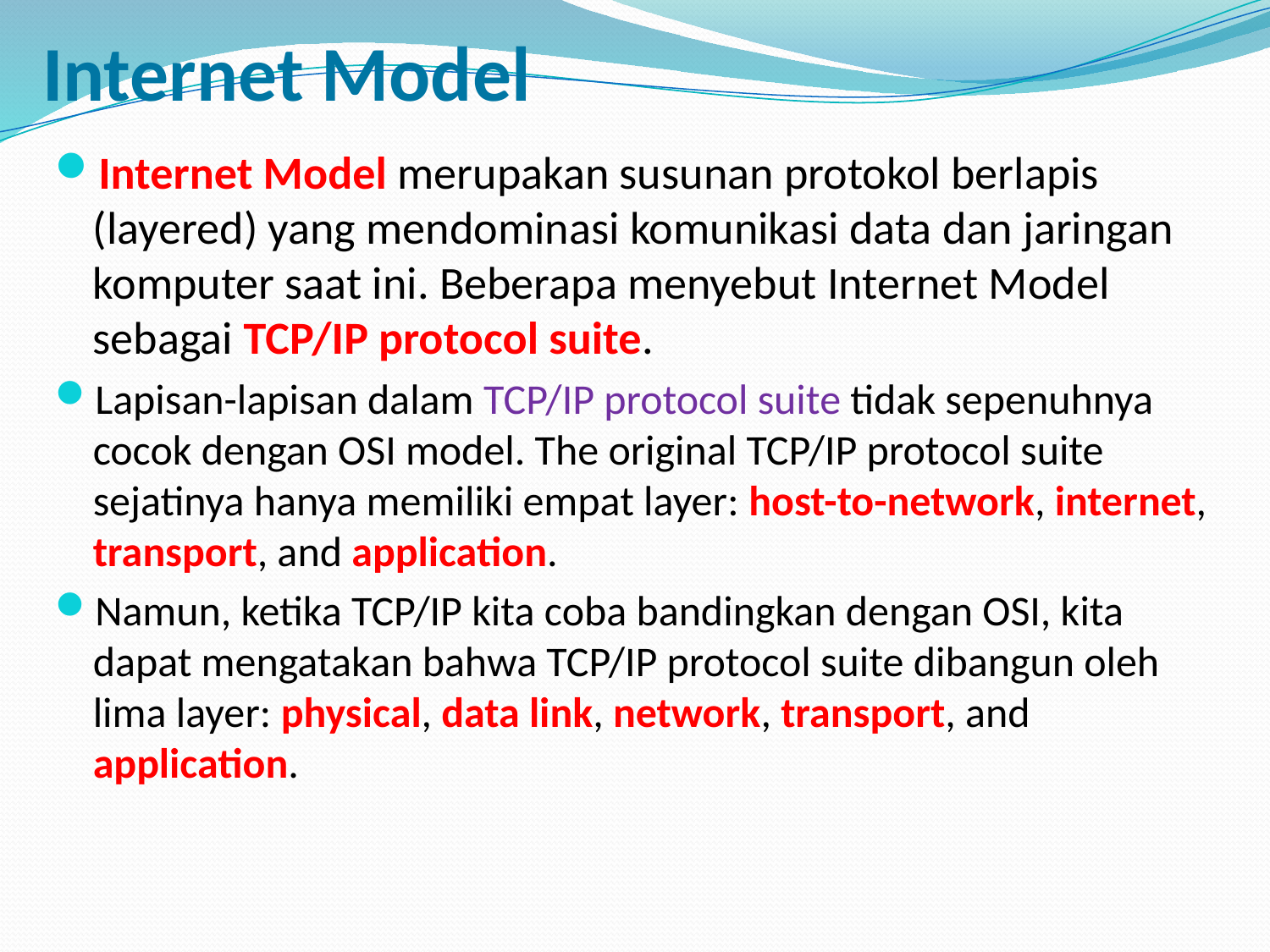

# Internet Model
Internet Model merupakan susunan protokol berlapis (layered) yang mendominasi komunikasi data dan jaringan komputer saat ini. Beberapa menyebut Internet Model sebagai TCP/IP protocol suite.
Lapisan-lapisan dalam TCP/IP protocol suite tidak sepenuhnya cocok dengan OSI model. The original TCP/IP protocol suite sejatinya hanya memiliki empat layer: host-to-network, internet, transport, and application.
Namun, ketika TCP/IP kita coba bandingkan dengan OSI, kita dapat mengatakan bahwa TCP/IP protocol suite dibangun oleh lima layer: physical, data link, network, transport, and application.